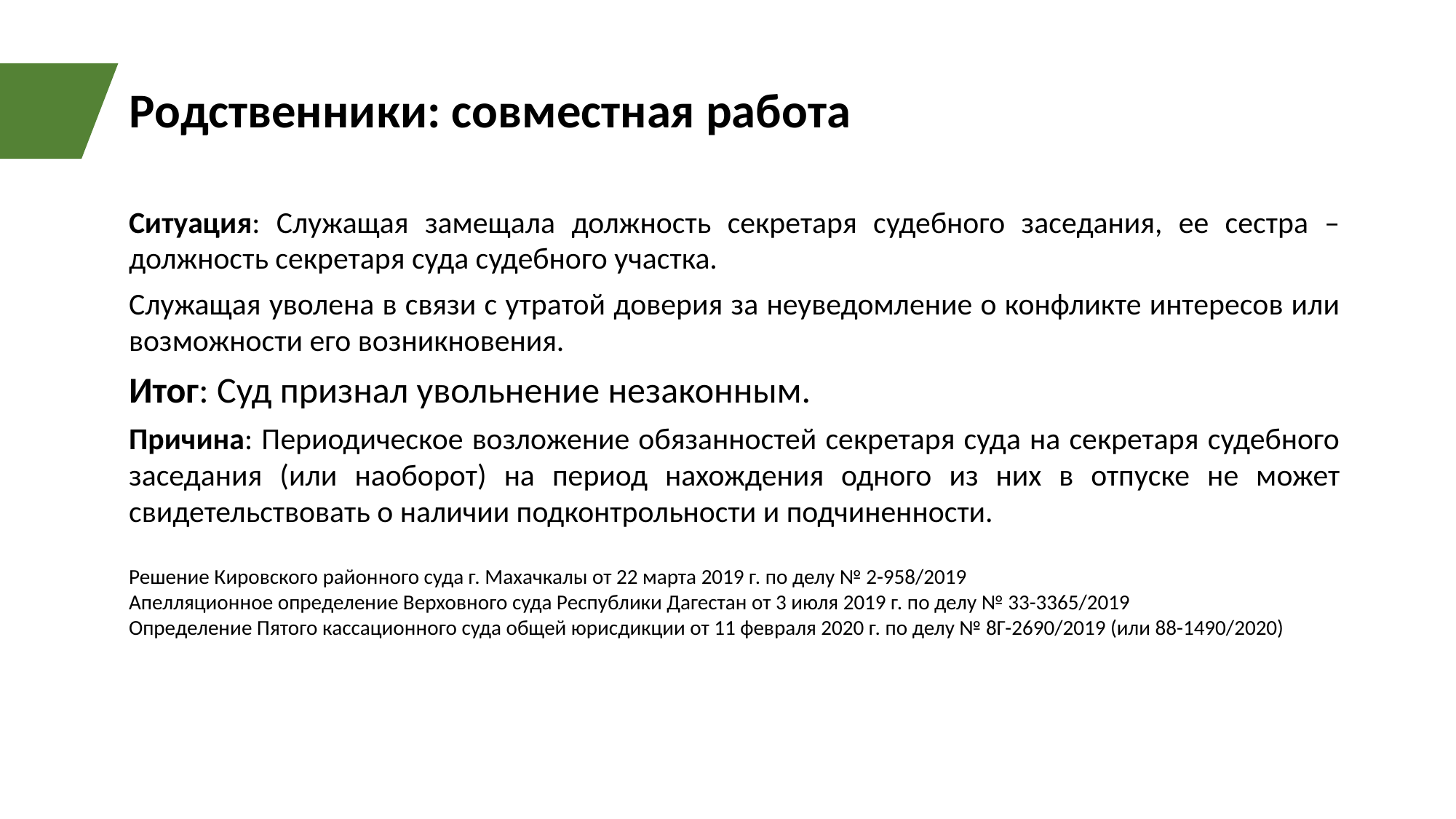

Родственники: совместная работа

Ситуация: Служащая замещала должность секретаря судебного заседания, ее сестра – должность секретаря суда судебного участка.
Служащая уволена в связи с утратой доверия за неуведомление о конфликте интересов или возможности его возникновения.
Итог: Суд признал увольнение незаконным.
Причина: Периодическое возложение обязанностей секретаря суда на секретаря судебного заседания (или наоборот) на период нахождения одного из них в отпуске не может свидетельствовать о наличии подконтрольности и подчиненности.

Решение Кировского районного суда г. Махачкалы от 22 марта 2019 г. по делу № 2-958/2019
Апелляционное определение Верховного суда Республики Дагестан от 3 июля 2019 г. по делу № 33-3365/2019
Определение Пятого кассационного суда общей юрисдикции от 11 февраля 2020 г. по делу № 8Г-2690/2019 (или 88-1490/2020)